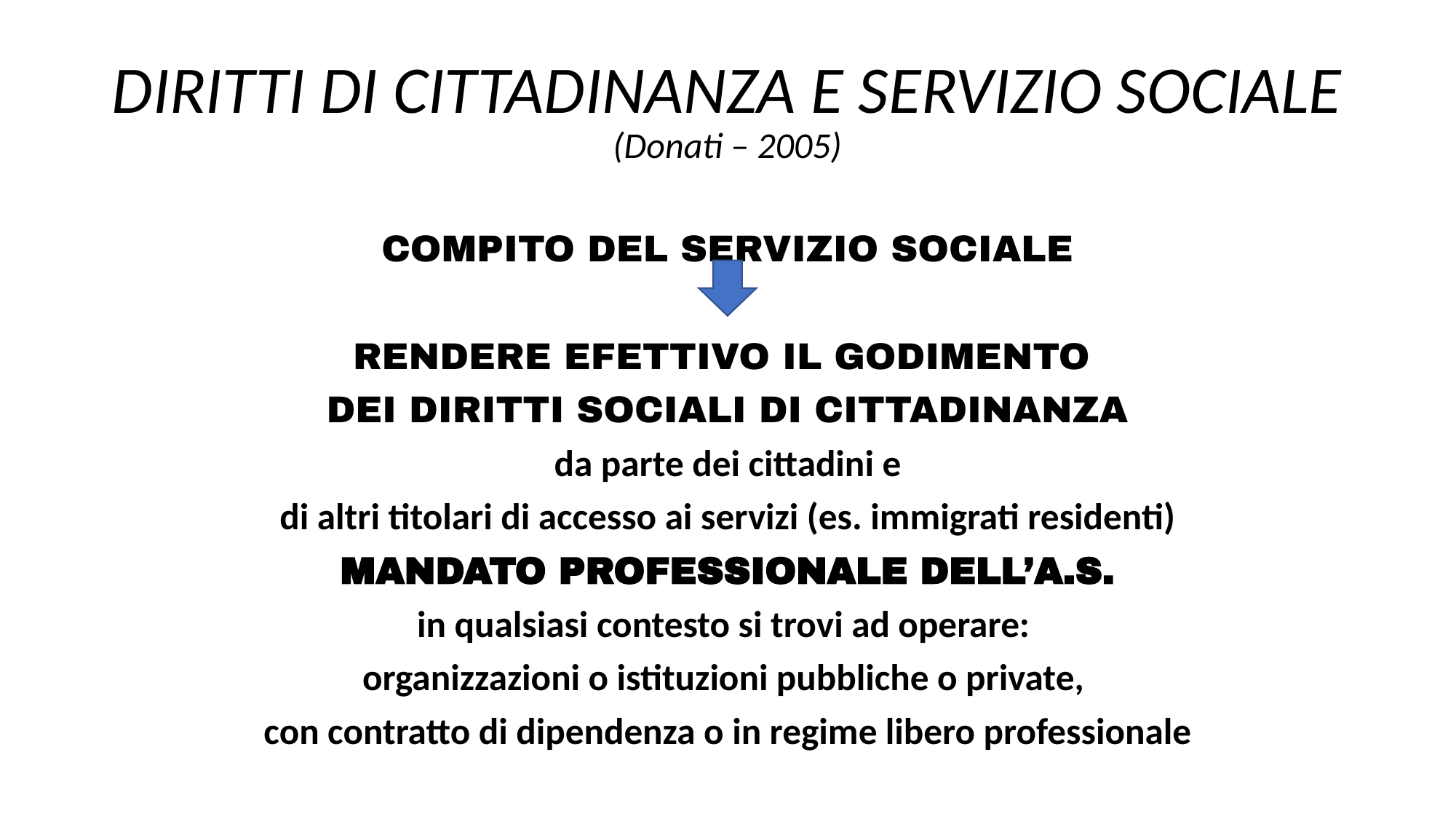

# DIRITTI DI CITTADINANZA E SERVIZIO SOCIALE (Donati – 2005)

COMPITO DEL SERVIZIO SOCIALE

RENDERE EFETTIVO IL GODIMENTO
DEI DIRITTI SOCIALI DI CITTADINANZA
da parte dei cittadini e
di altri titolari di accesso ai servizi (es. immigrati residenti)
MANDATO PROFESSIONALE DELL’A.S.
in qualsiasi contesto si trovi ad operare:
organizzazioni o istituzioni pubbliche o private,
con contratto di dipendenza o in regime libero professionale